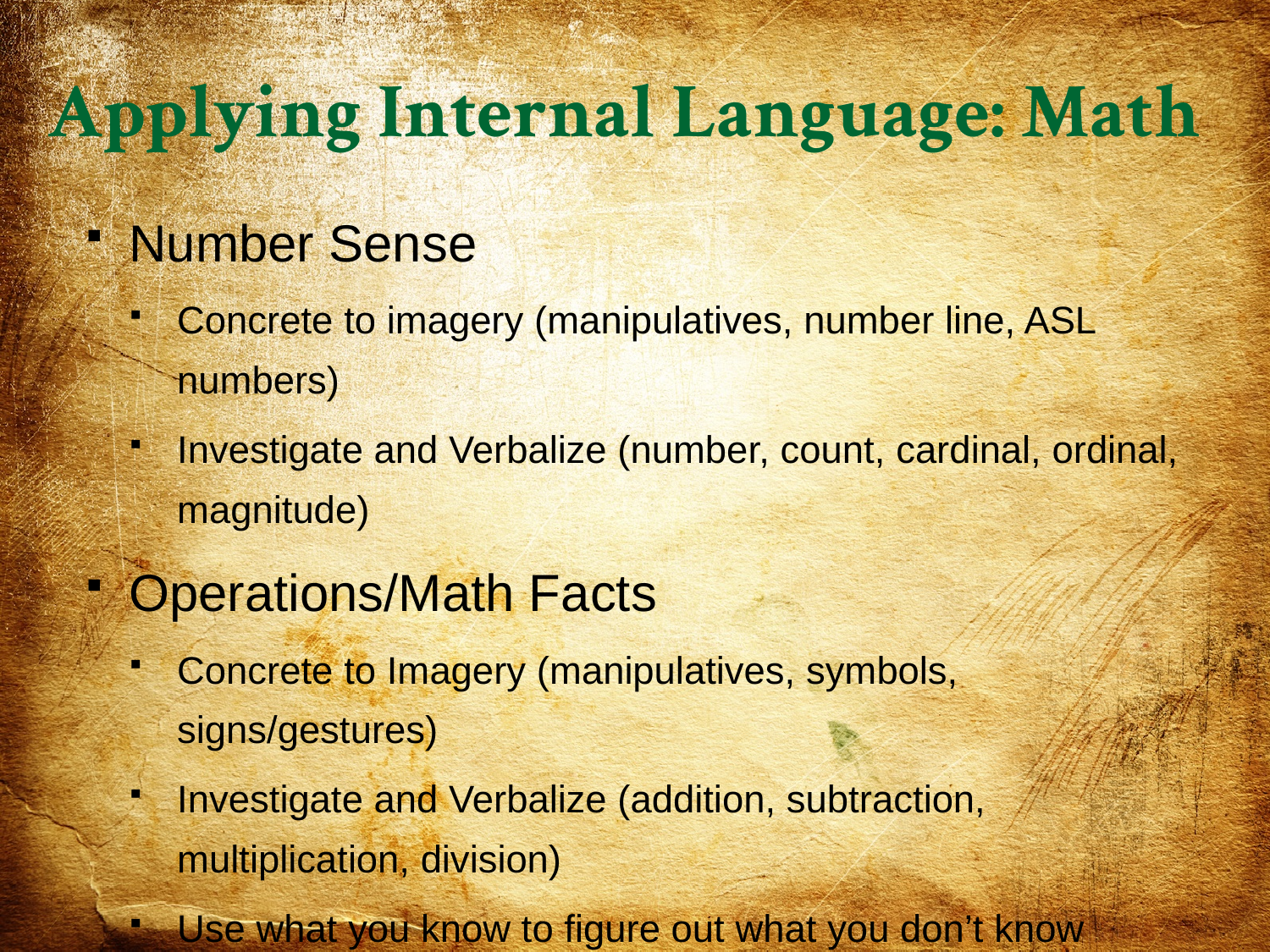

Applying Internal Language: Math
Number Sense
Concrete to imagery (manipulatives, number line, ASL numbers)
Investigate and Verbalize (number, count, cardinal, ordinal, magnitude)
Operations/Math Facts
Concrete to Imagery (manipulatives, symbols, signs/gestures)
Investigate and Verbalize (addition, subtraction, multiplication, division)
Use what you know to figure out what you don’t know